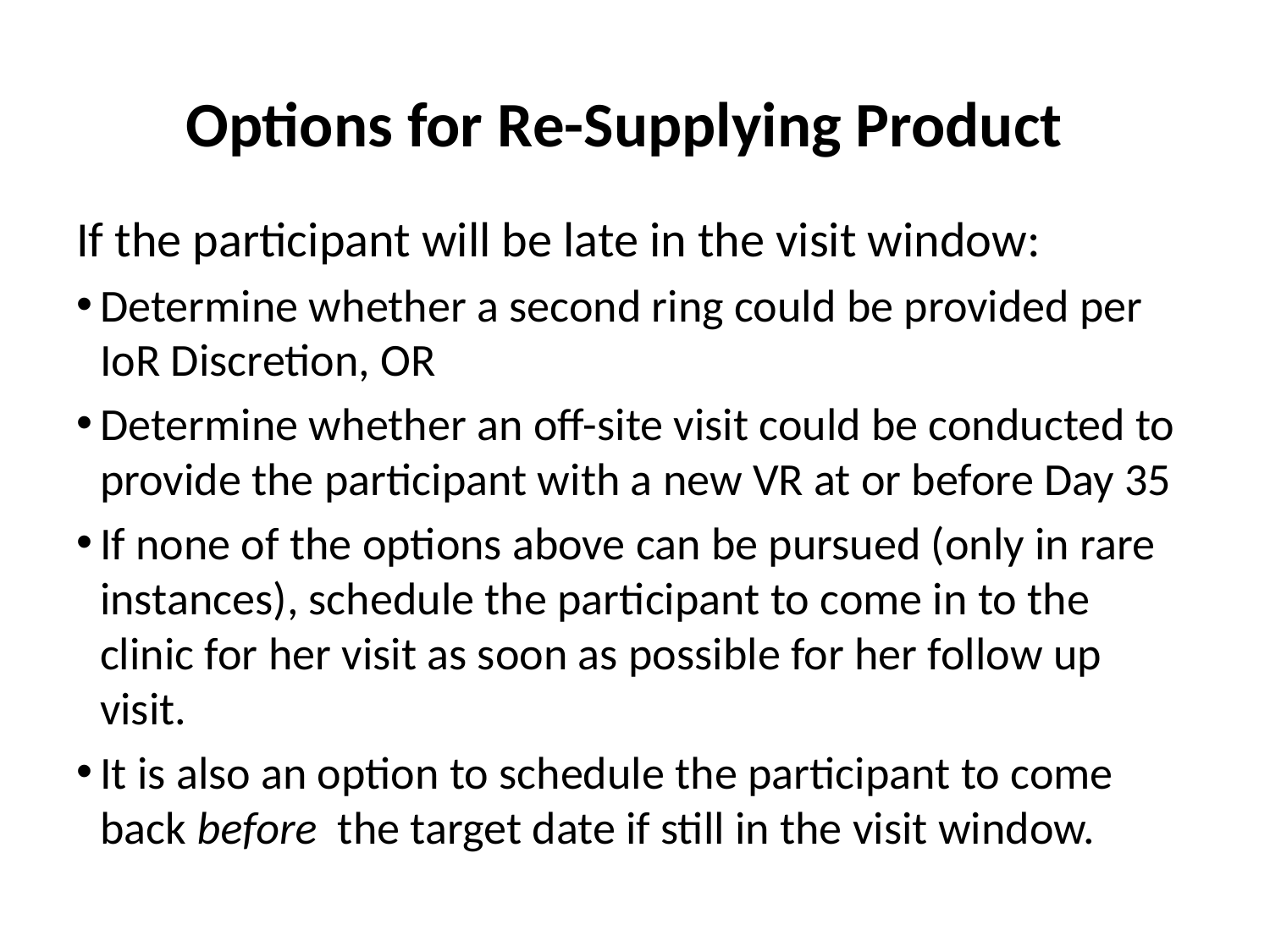

Options for Re-Supplying Product
If the participant will be late in the visit window:
Determine whether a second ring could be provided per IoR Discretion, OR
Determine whether an off-site visit could be conducted to provide the participant with a new VR at or before Day 35
If none of the options above can be pursued (only in rare instances), schedule the participant to come in to the clinic for her visit as soon as possible for her follow up visit.
It is also an option to schedule the participant to come back before  the target date if still in the visit window.